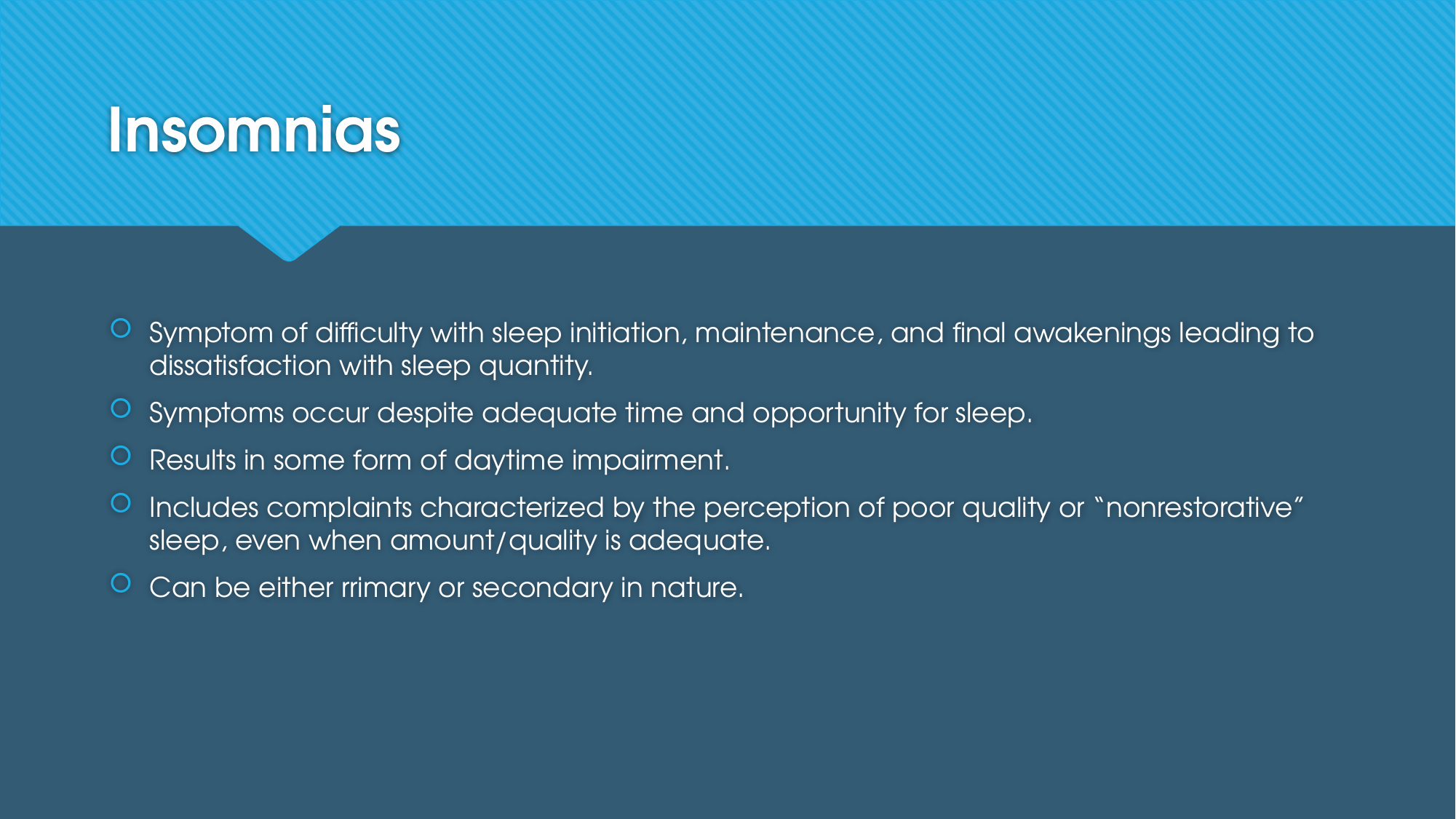

# Insomnias
Symptom of difficulty with sleep initiation, maintenance, and final awakenings leading to dissatisfaction with sleep quantity.
Symptoms occur despite adequate time and opportunity for sleep.
Results in some form of daytime impairment.
Includes complaints characterized by the perception of poor quality or “nonrestorative” sleep, even when amount/quality is adequate.
Can be either rrimary or secondary in nature.